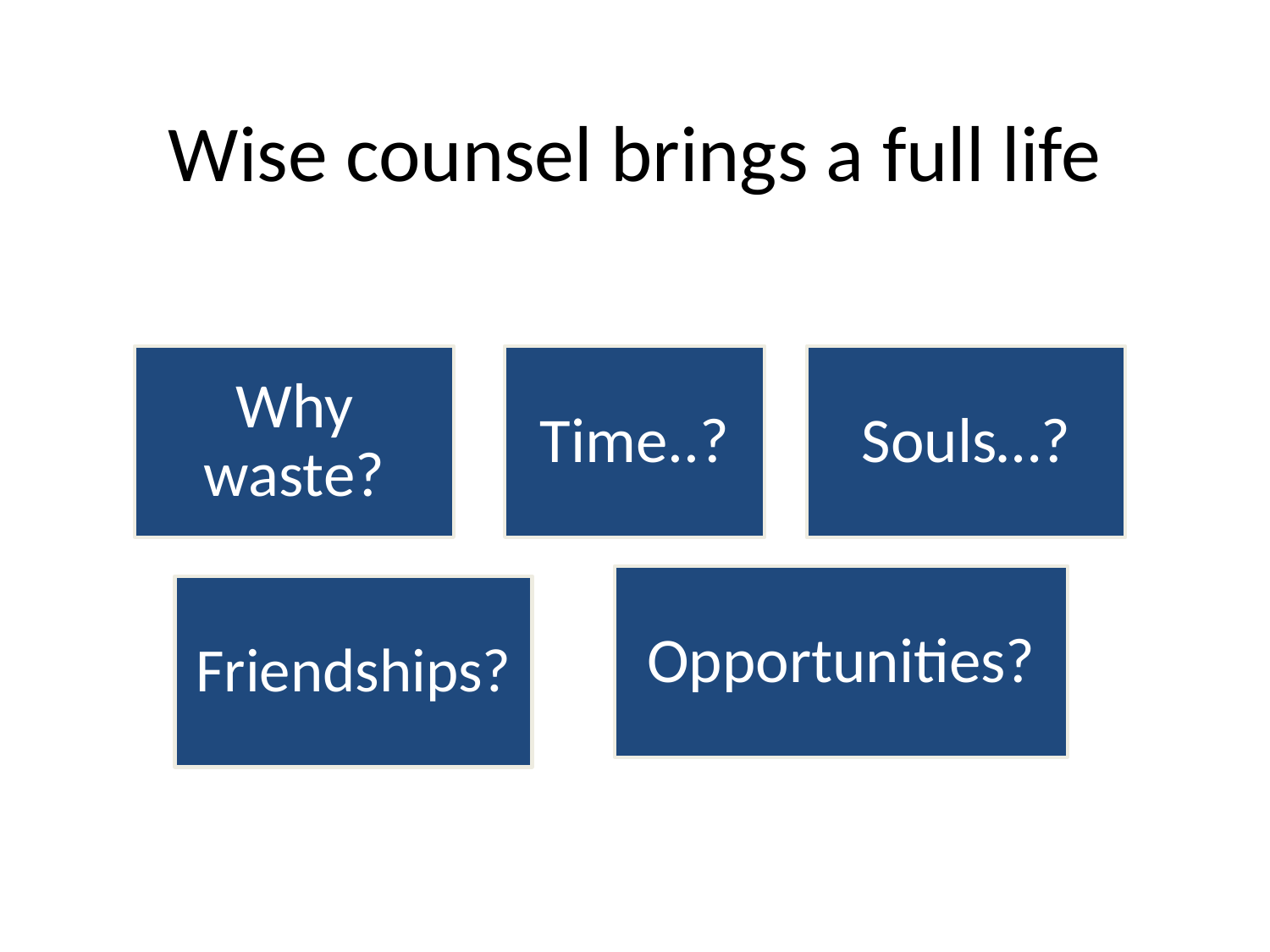

# Wise counsel brings a full life
Why waste?
Time..?
Opportunities?
Friendships?
Souls…?